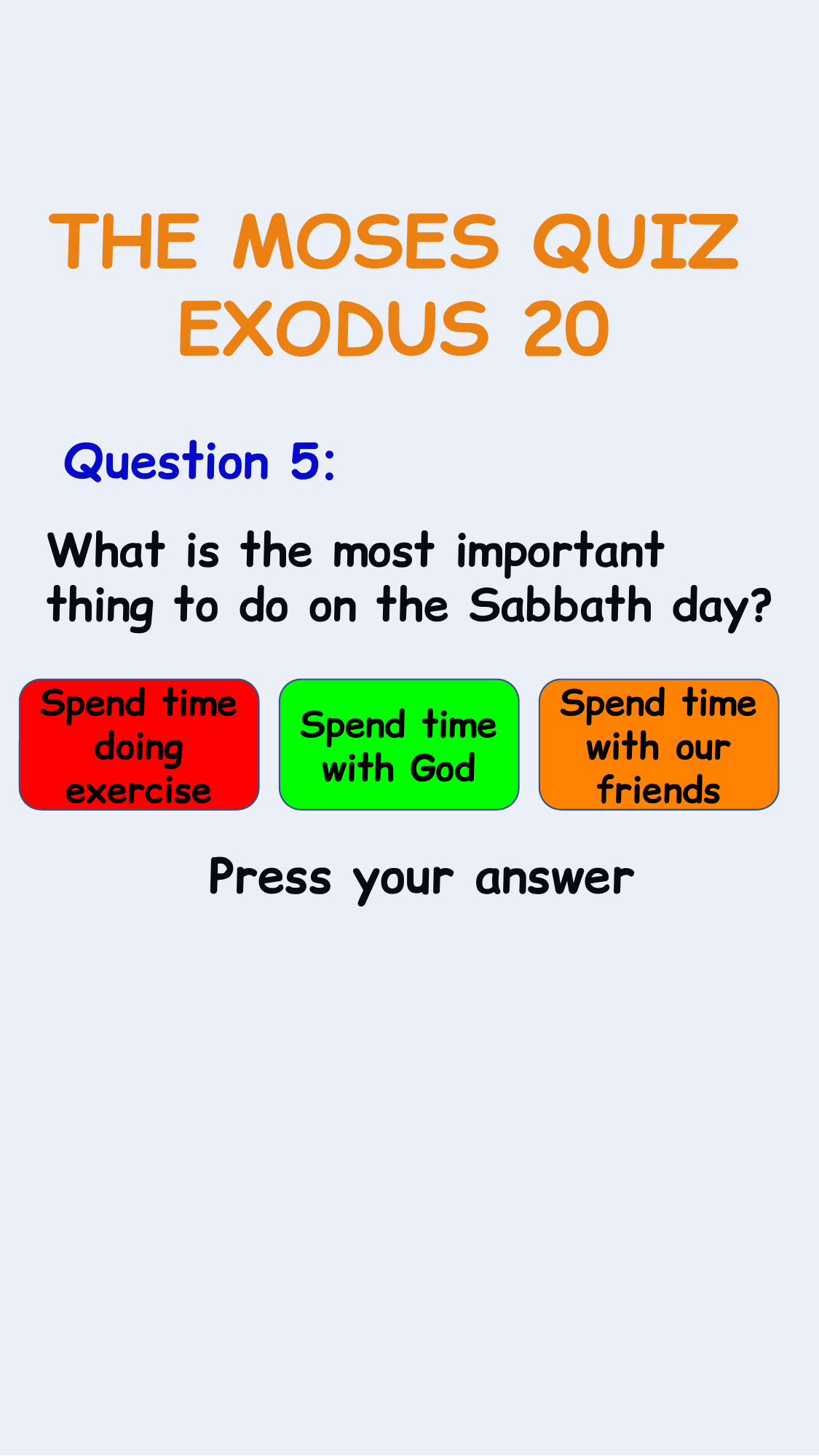

Question 5:
What is the most important thing to do on the Sabbath day?
Spend time doing exercise
Spend time with God
Spend time with our friends
Press your answer